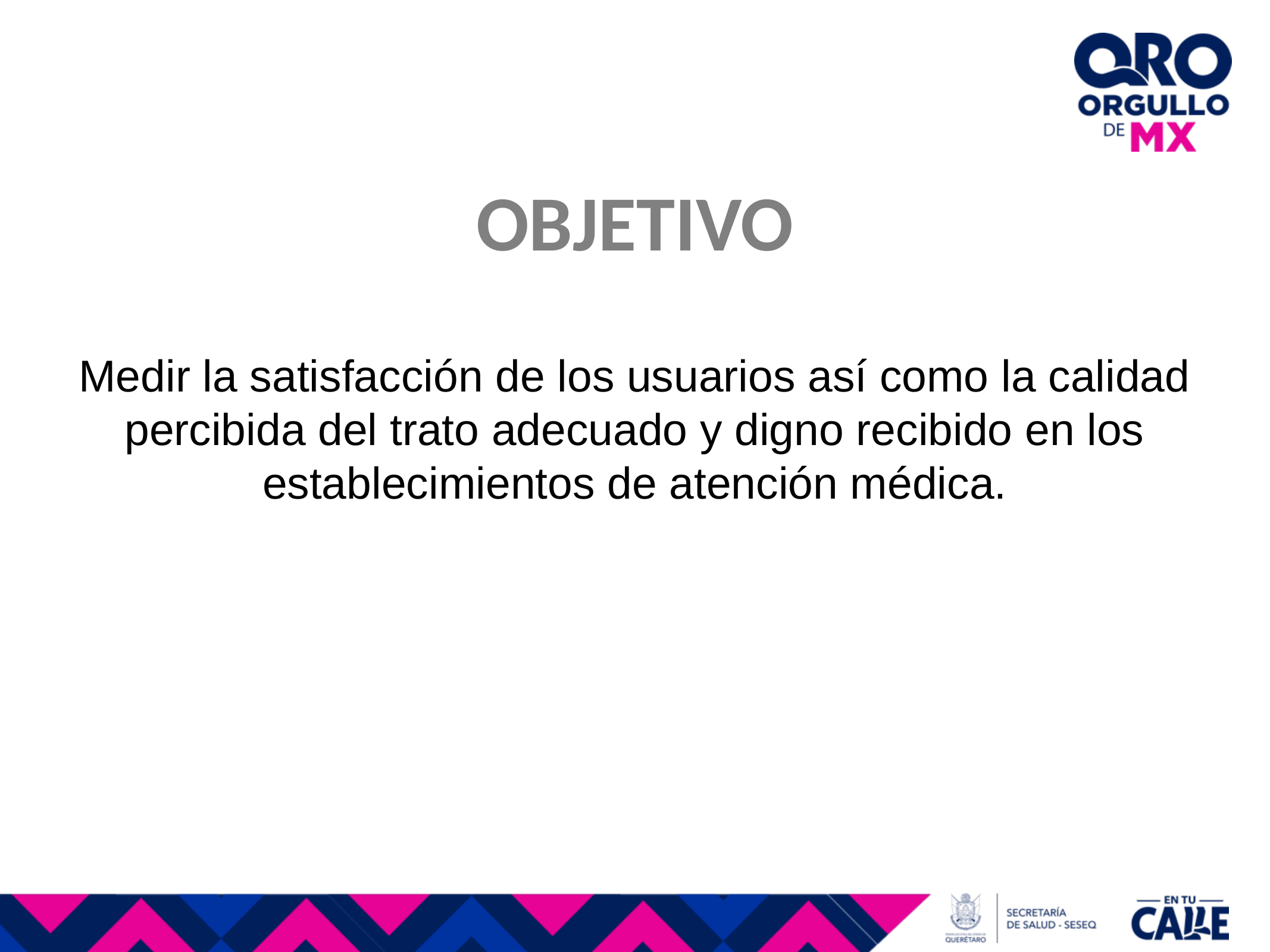

# OBJETIVO

Medir la satisfacción de los usuarios así como la calidad percibida del trato adecuado y digno recibido en los establecimientos de atención médica.